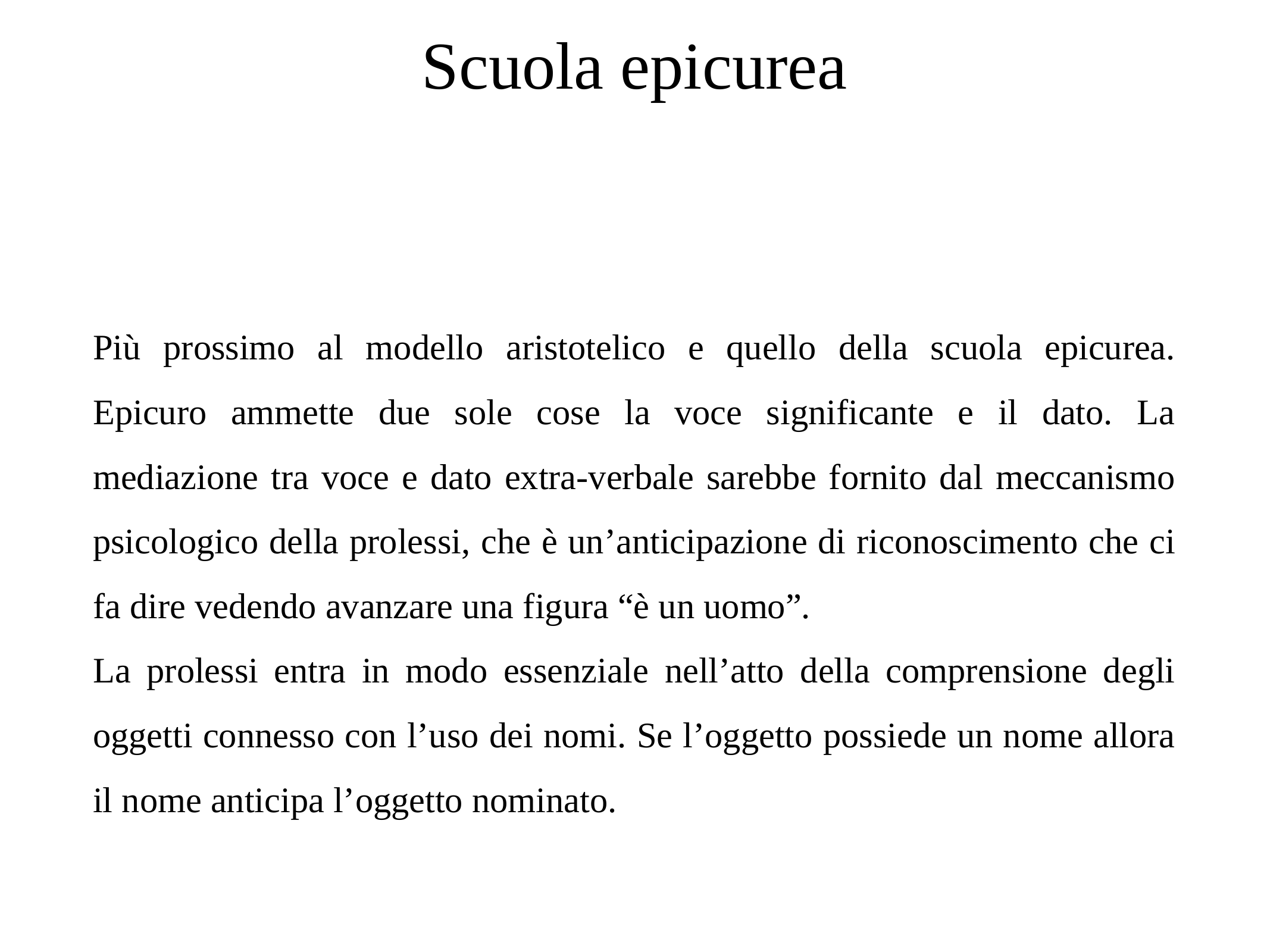

# Scuola epicurea
Più prossimo al modello aristotelico e quello della scuola epicurea. Epicuro ammette due sole cose la voce significante e il dato. La mediazione tra voce e dato extra-verbale sarebbe fornito dal meccanismo psicologico della prolessi, che è un’anticipazione di riconoscimento che ci fa dire vedendo avanzare una figura “è un uomo”.
La prolessi entra in modo essenziale nell’atto della comprensione degli oggetti connesso con l’uso dei nomi. Se l’oggetto possiede un nome allora il nome anticipa l’oggetto nominato.